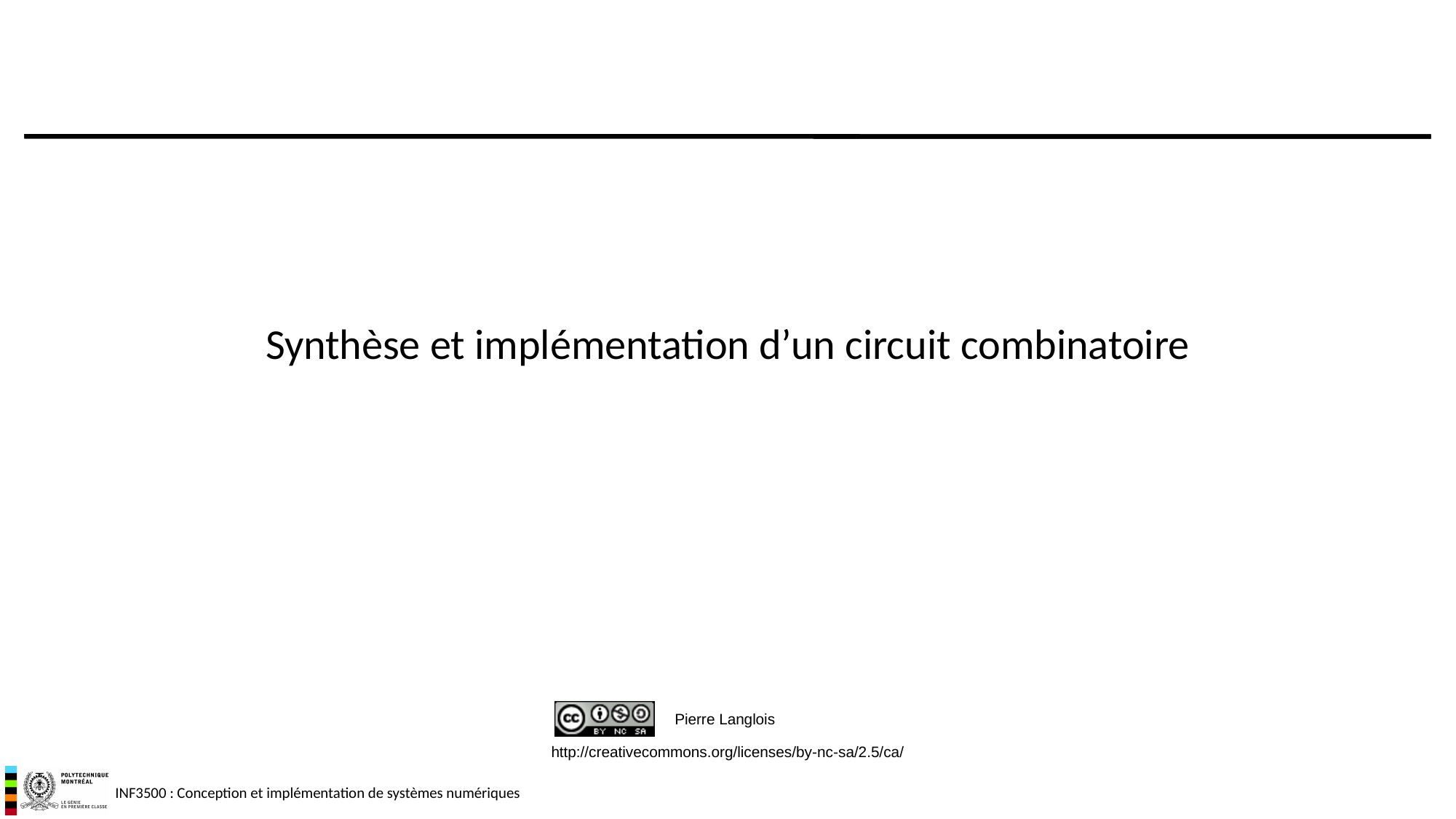

# Synthèse et implémentation d’un circuit combinatoire